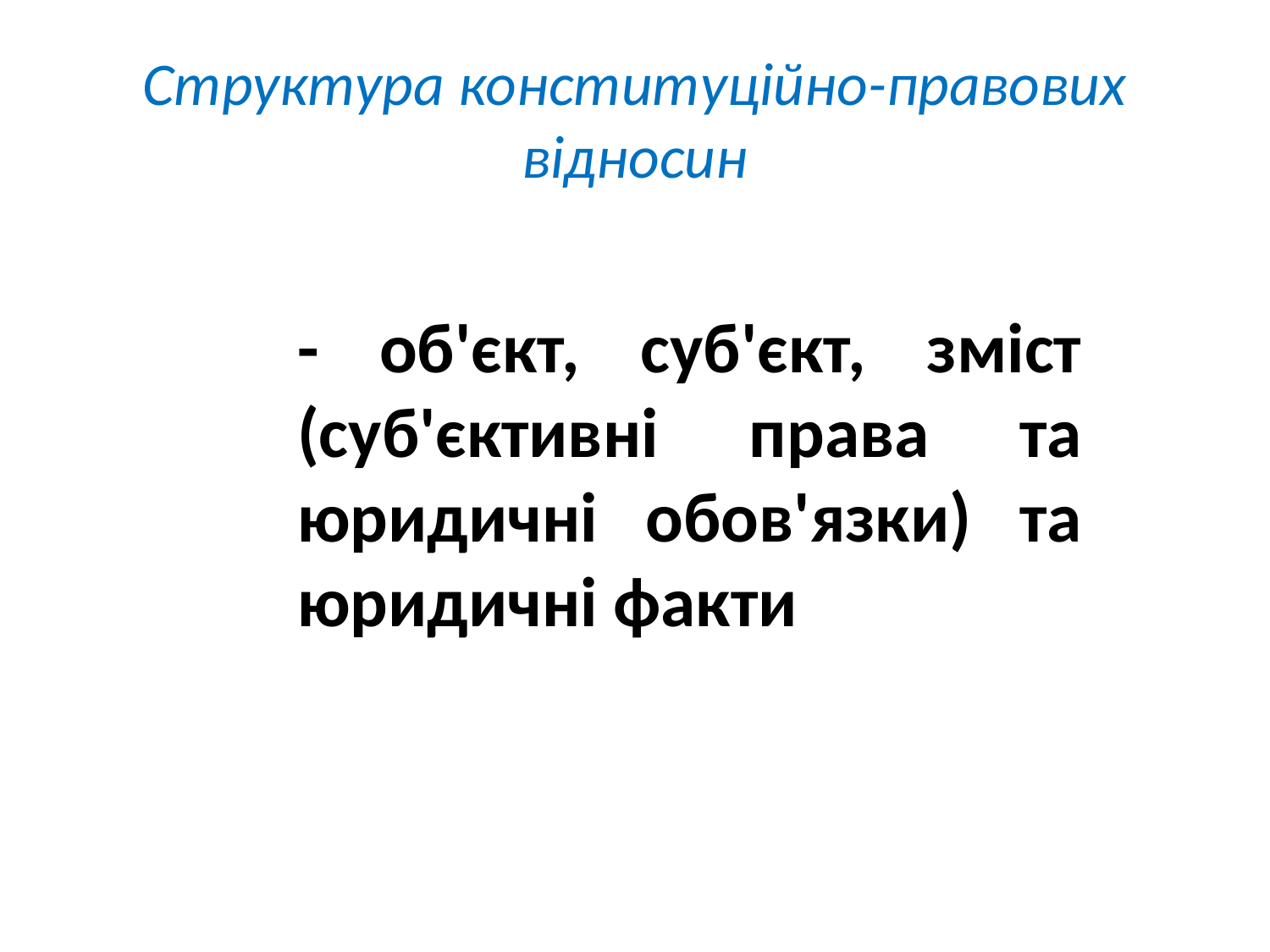

# Структура конституційно-правових відносин
- об'єкт, суб'єкт, зміст (суб'єктивні права та юридичні обов'язки) та юридичні факти